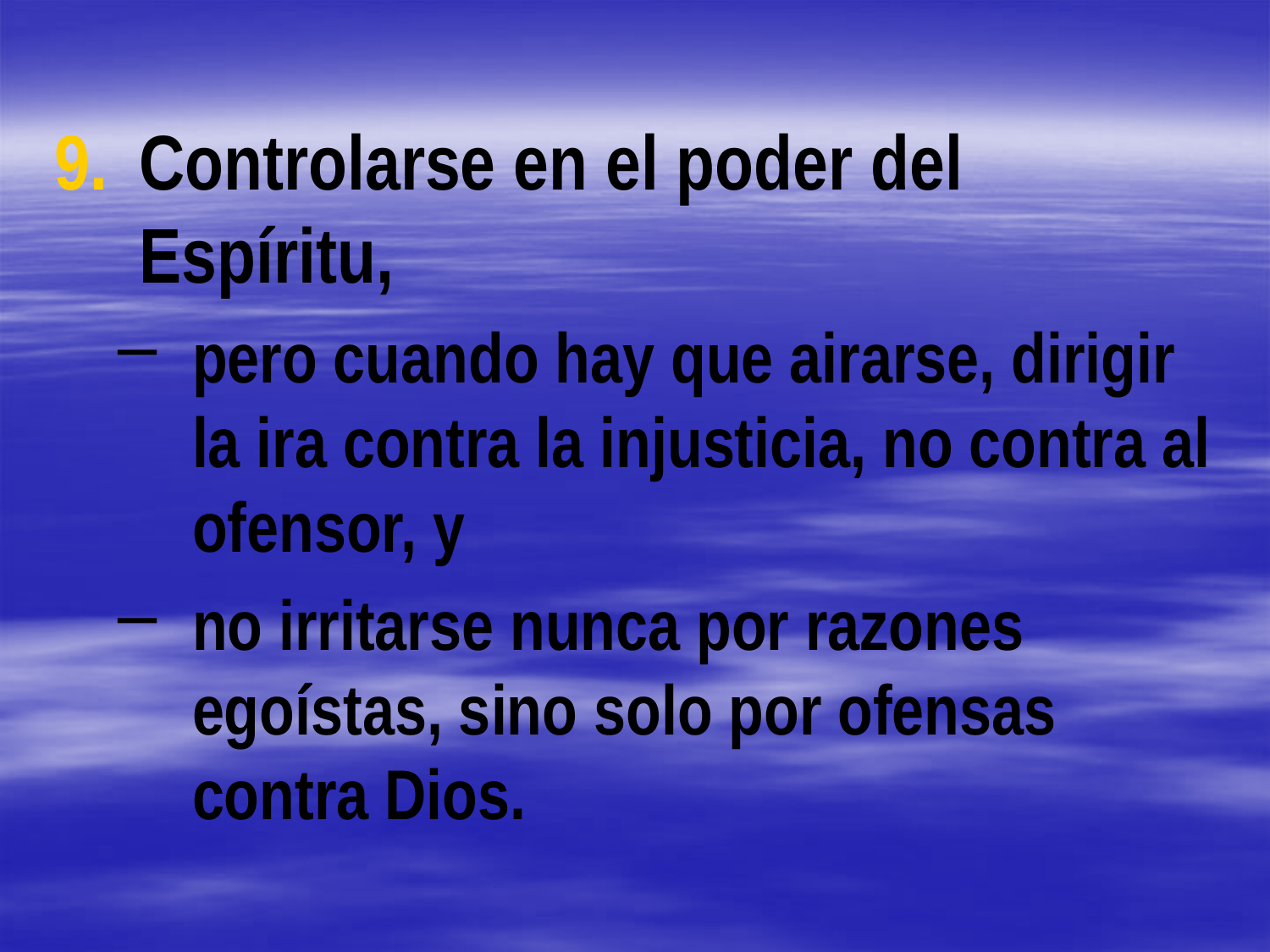

Controlarse en el poder del Espíritu,
pero cuando hay que airarse, dirigir la ira contra la injusticia, no contra al ofensor, y
no irritarse nunca por razones egoístas, sino solo por ofensas contra Dios.